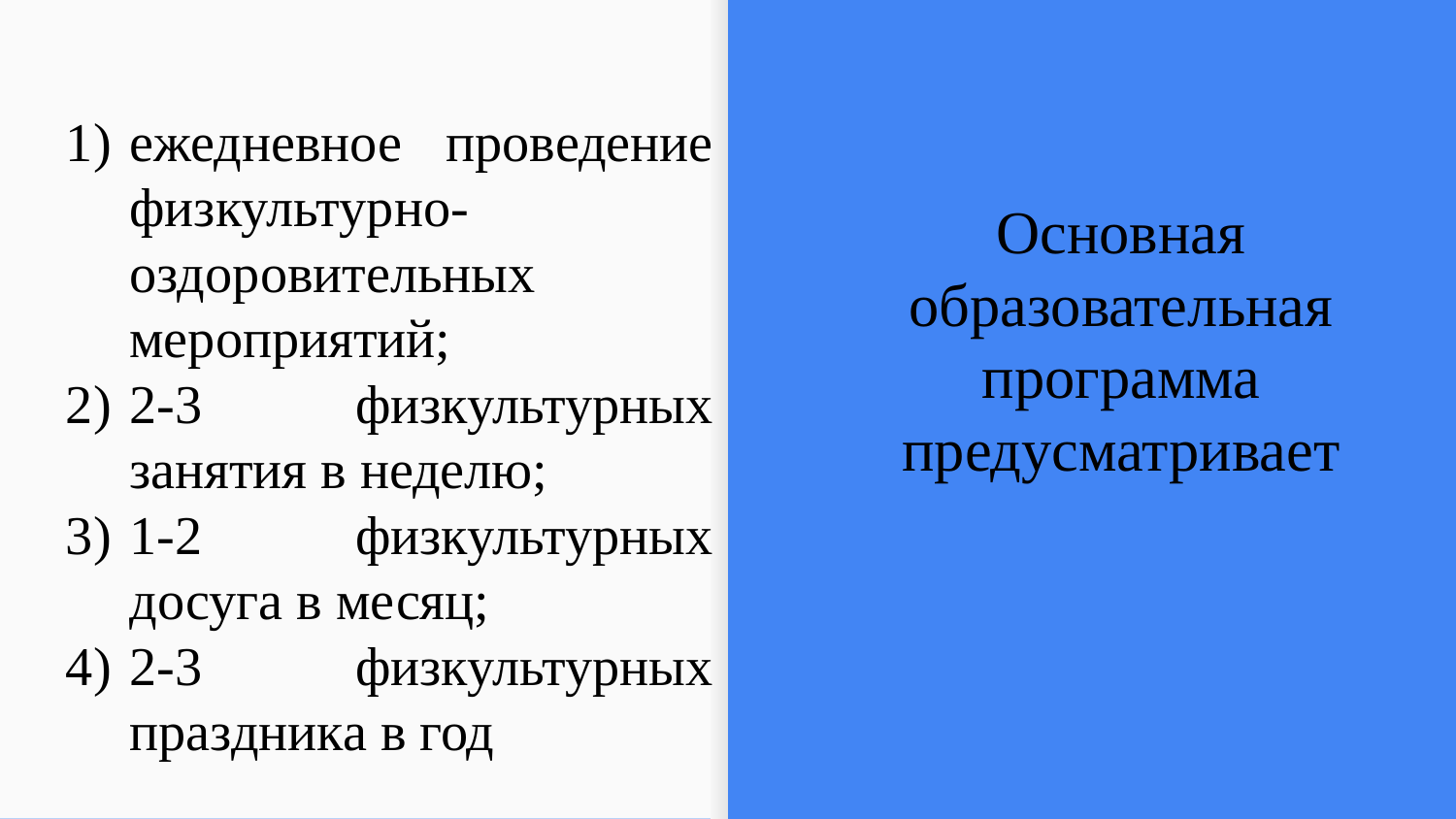

# ежедневное проведение физкультурно-оздоровительных мероприятий;
2-3 физкультурных занятия в неделю;
1-2 физкультурных досуга в месяц;
2-3 физкультурных праздника в год
Основная образовательная программа предусматривает